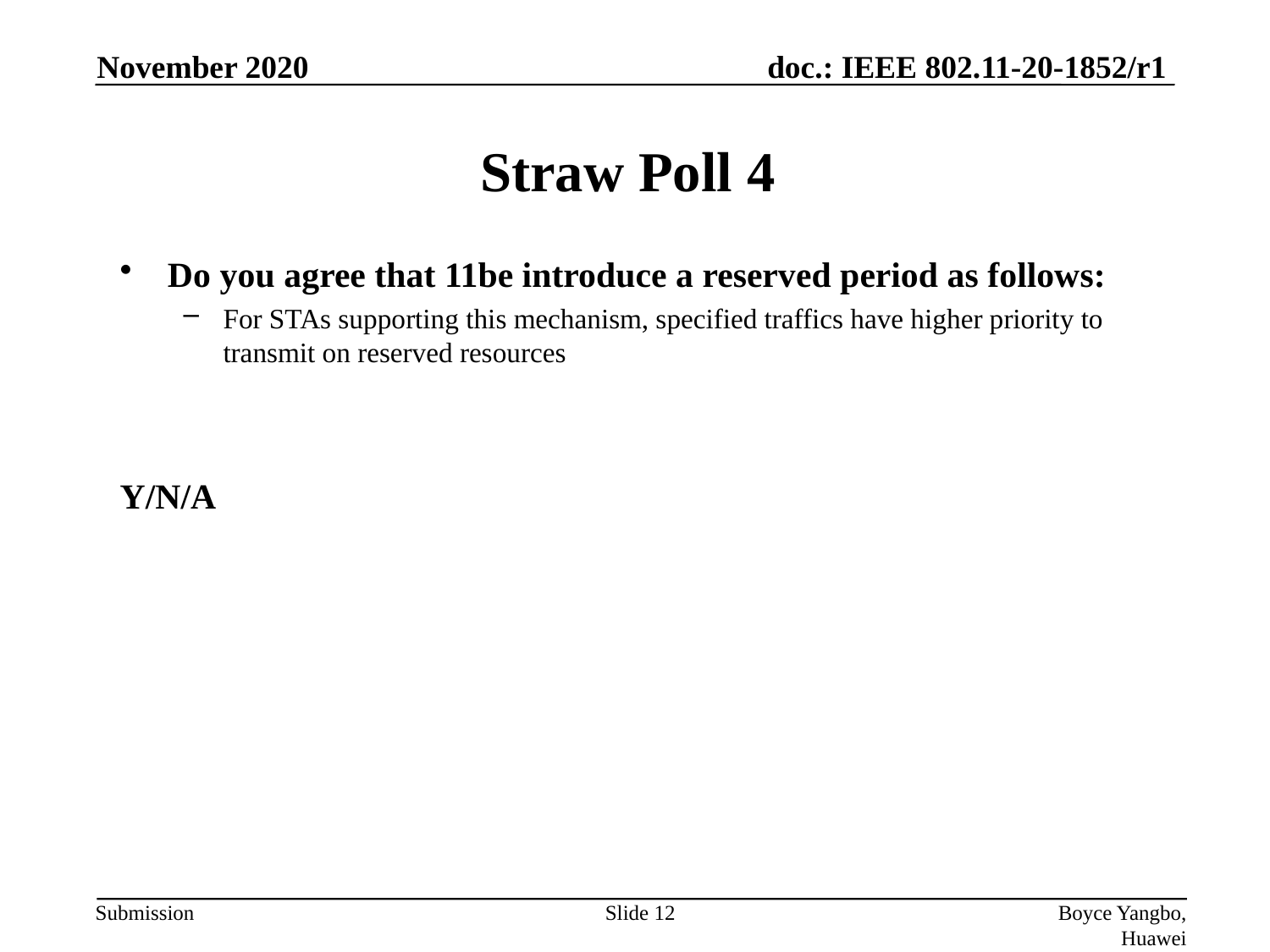

November 2020
# Straw Poll 4
Do you agree that 11be introduce a reserved period as follows:
For STAs supporting this mechanism, specified traffics have higher priority to transmit on reserved resources

Y/N/A

Slide 12
Boyce Yangbo, Huawei